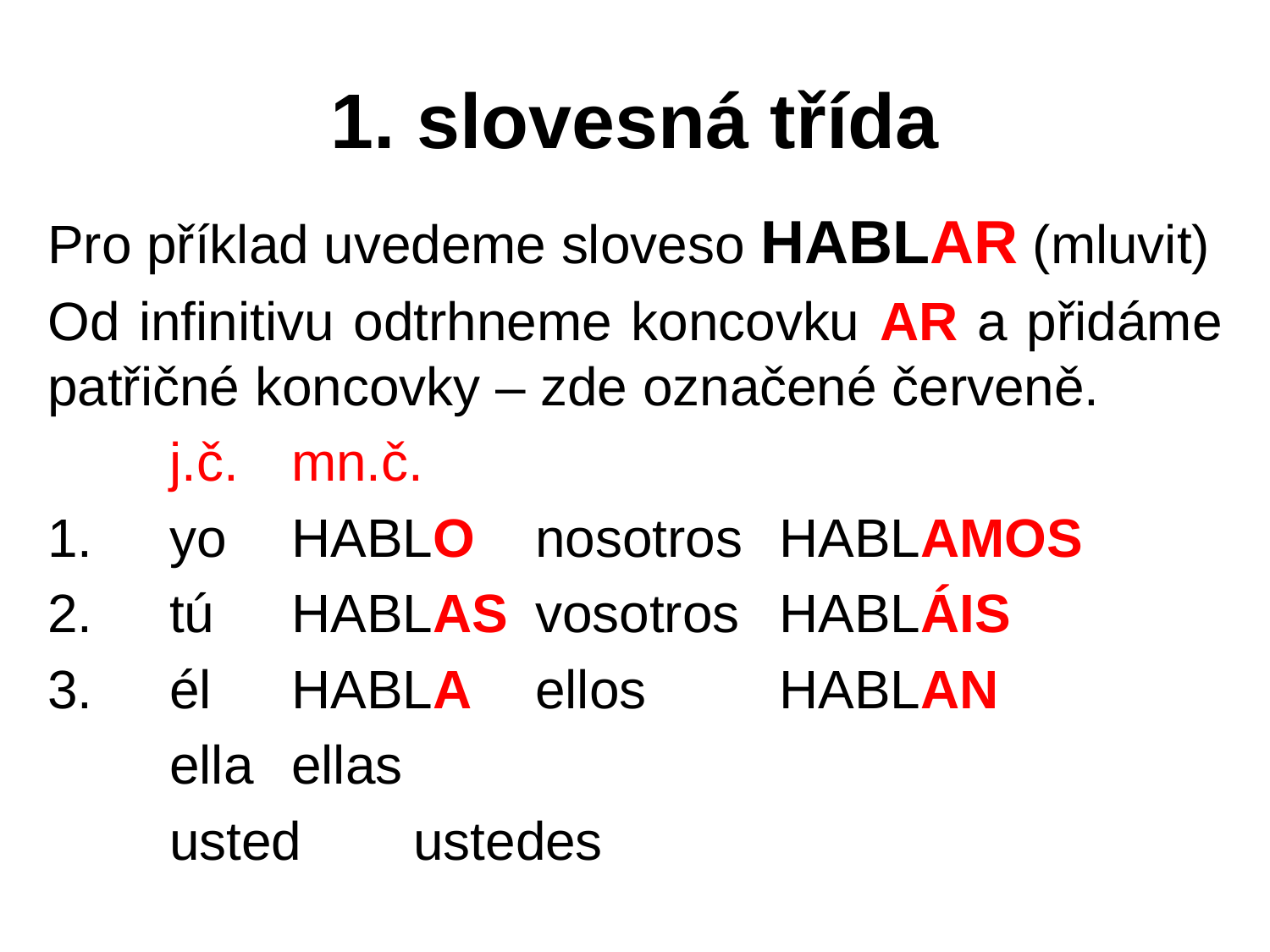

# 1. slovesná třída
Pro příklad uvedeme sloveso HABLAR (mluvit)
Od infinitivu odtrhneme koncovku AR a přidáme patřičné koncovky – zde označené červeně.
	j.č.					mn.č.
1.	yo	HABLO	nosotros	HABLAMOS
2. 	tú	HABLAS	vosotros	HABLÁIS
3. 	él	HABLA	ellos		HABLAN
   	ella			ellas
	usted		ustedes